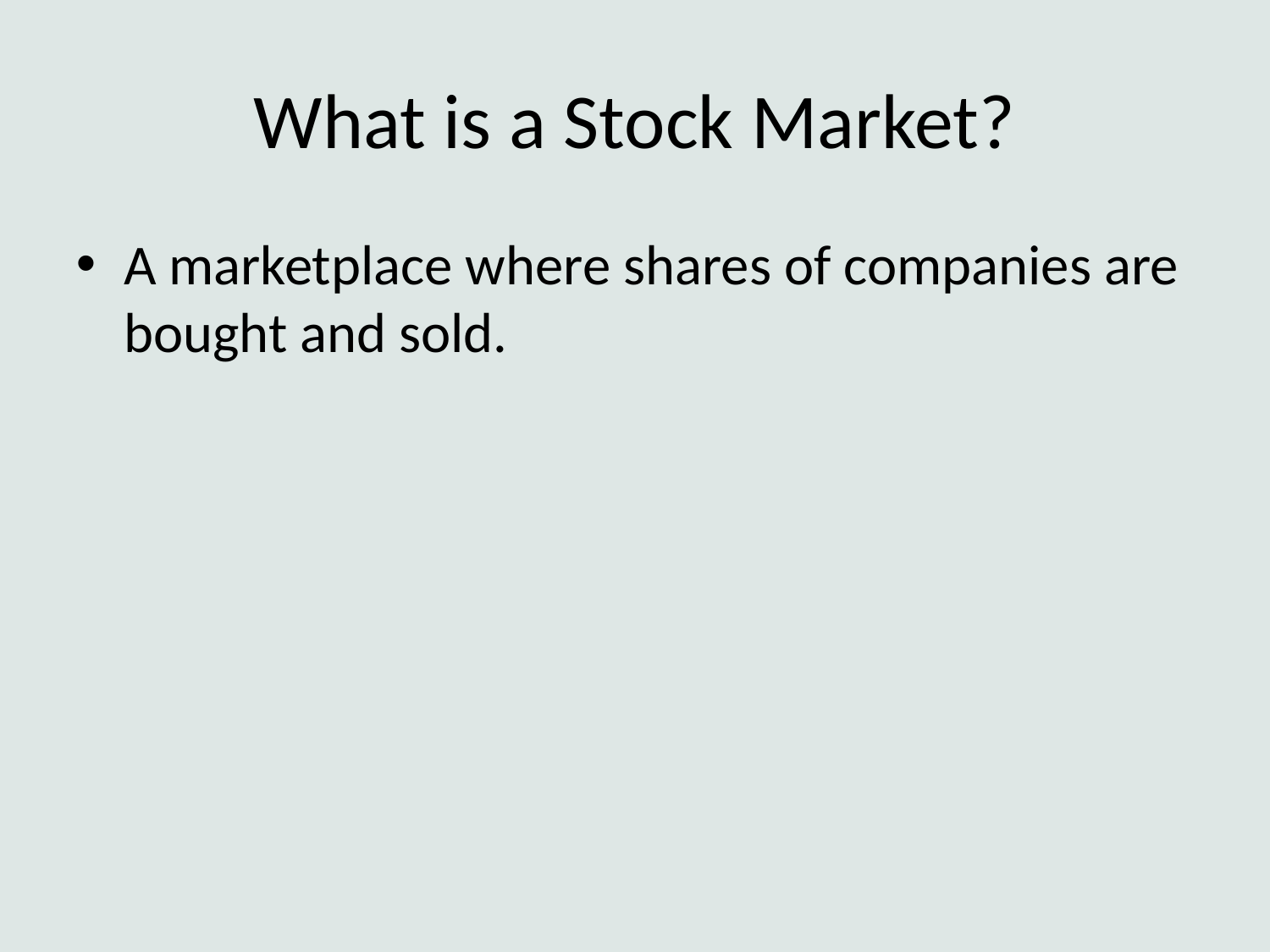

# What is a Stock Market?
A marketplace where shares of companies are bought and sold.